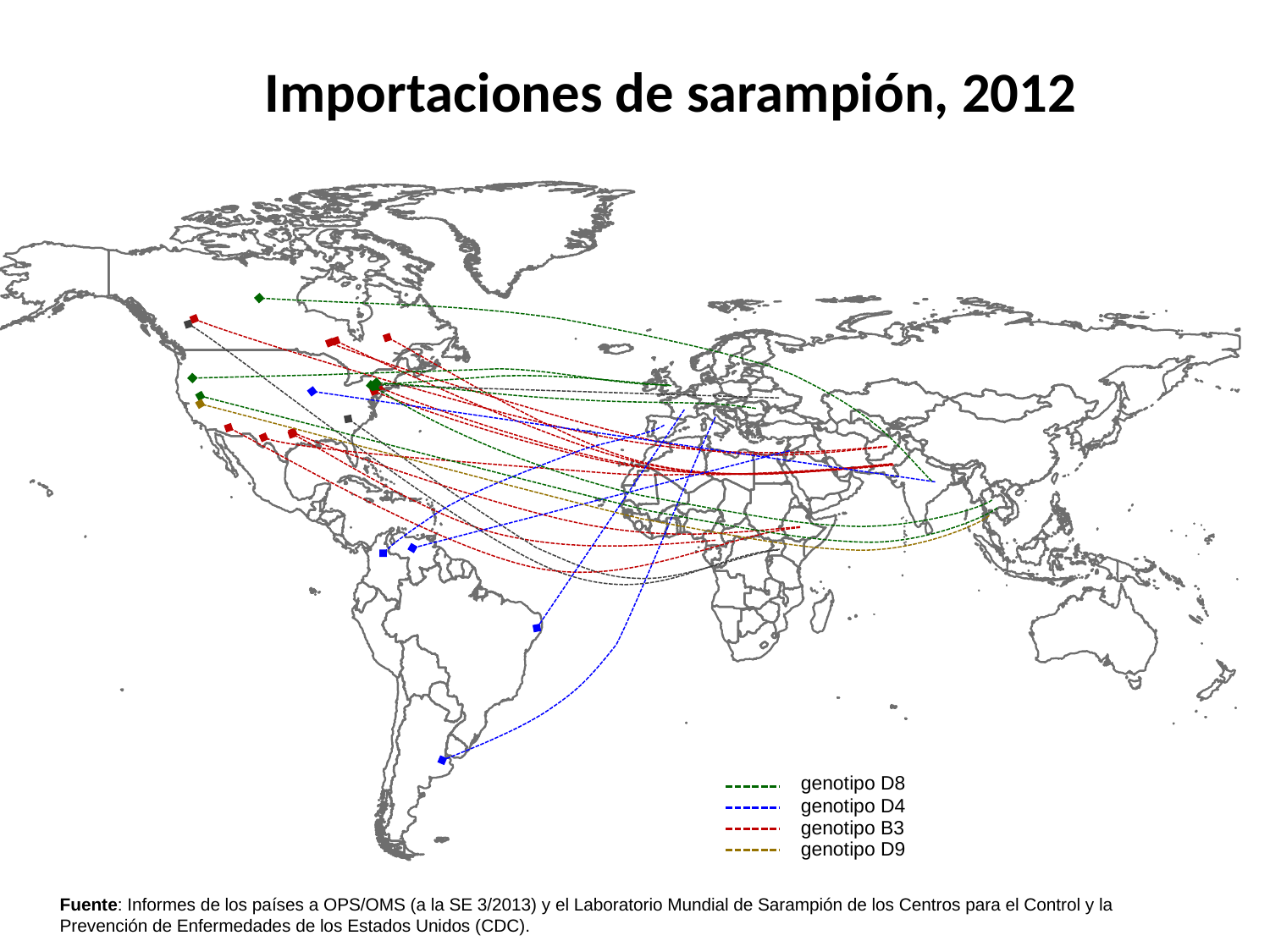

Importaciones de sarampión, 2012

genotipo D8
genotipo D4
genotipo B3
genotipo D9
Fuente: Informes de los países a OPS/OMS (a la SE 3/2013) y el Laboratorio Mundial de Sarampión de los Centros para el Control y la Prevención de Enfermedades de los Estados Unidos (CDC).